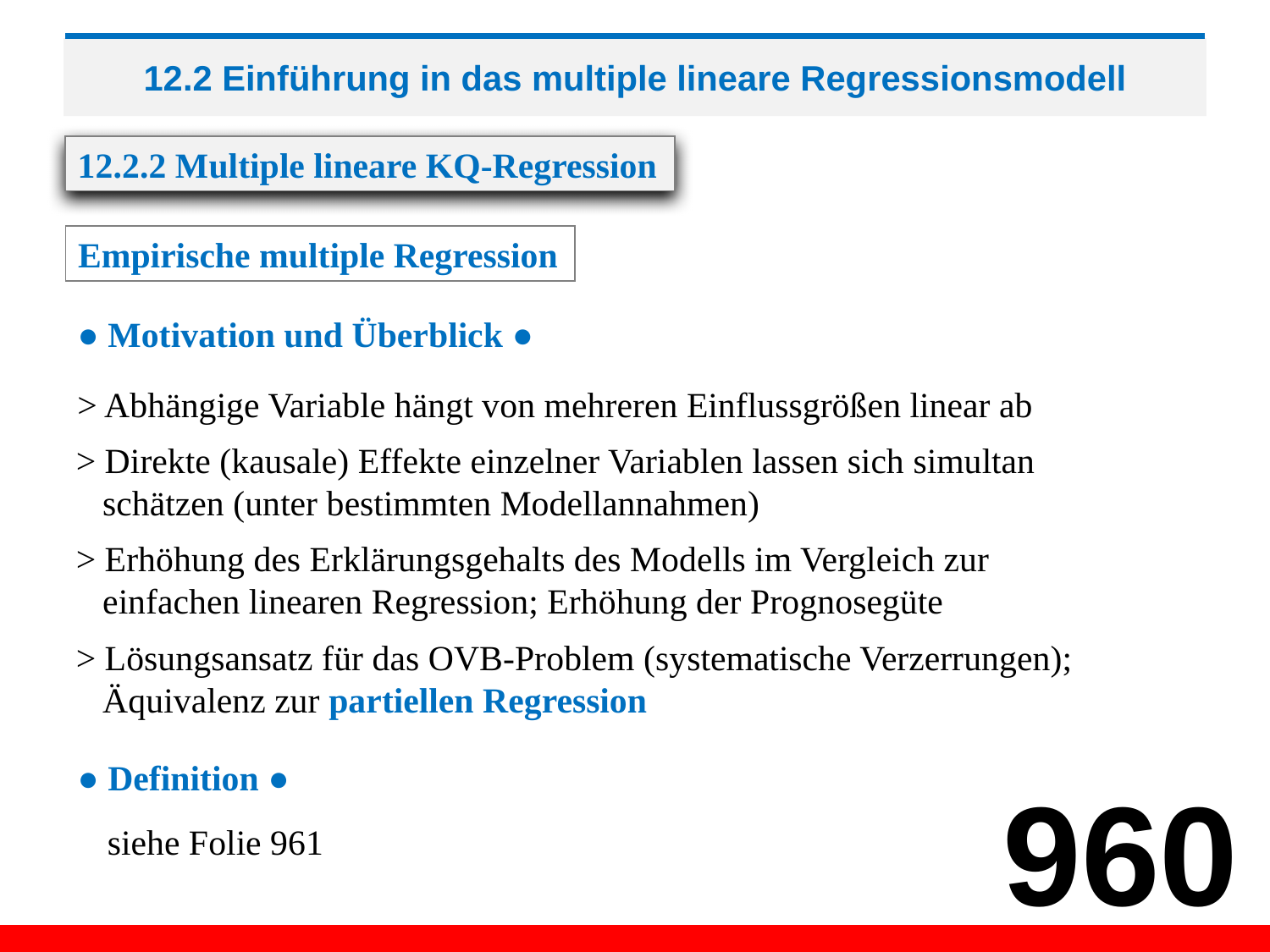

# 12.2 Einführung in das multiple lineare Regressionsmodell
12.2.2 Multiple lineare KQ-Regression
Empirische multiple Regression
● Motivation und Überblick ●
> Abhängige Variable hängt von mehreren Einflussgrößen linear ab
> Direkte (kausale) Effekte einzelner Variablen lassen sich simultan
   schätzen (unter bestimmten Modellannahmen)
> Erhöhung des Erklärungsgehalts des Modells im Vergleich zur
   einfachen linearen Regression; Erhöhung der Prognosegüte
> Lösungsansatz für das OVB-Problem (systematische Verzerrungen);
   Äquivalenz zur partiellen Regression
● Definition ●
960
siehe Folie 961